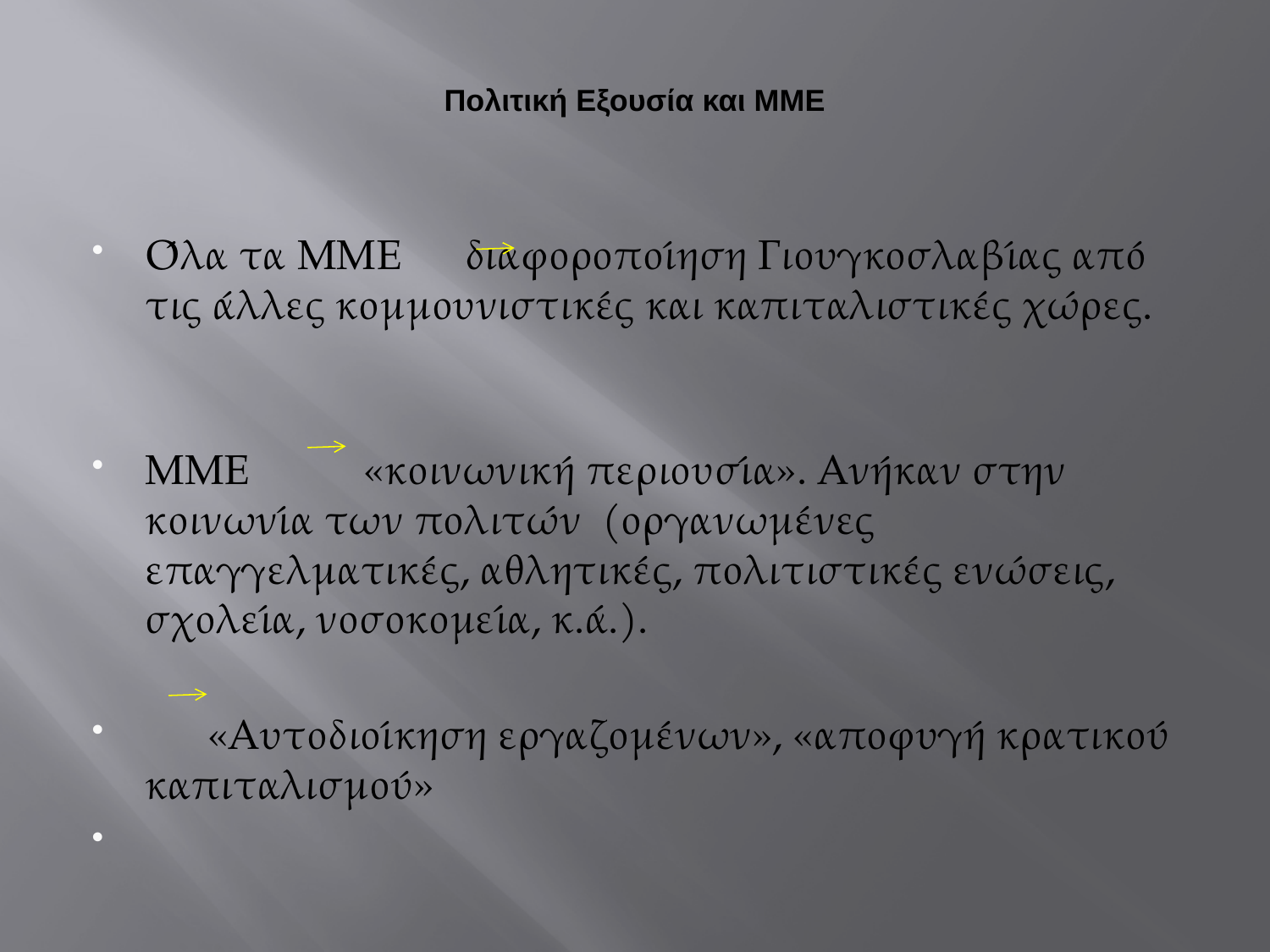

# Πολιτική Εξουσία και ΜΜΕ
Όλα τα ΜΜΕ		διαφοροποίηση Γιουγκοσλαβίας από τις άλλες κομμουνιστικές και καπιταλιστικές χώρες.

ΜΜΕ           «κοινωνική περιουσία». Ανήκαν στην κοινωνία των πολιτών  (οργανωμένες επαγγελματικές, αθλητικές, πολιτιστικές ενώσεις, σχολεία, νοσοκομεία, κ.ά.).

      «Αυτοδιοίκηση εργαζομένων», «αποφυγή κρατικού καπιταλισμού»